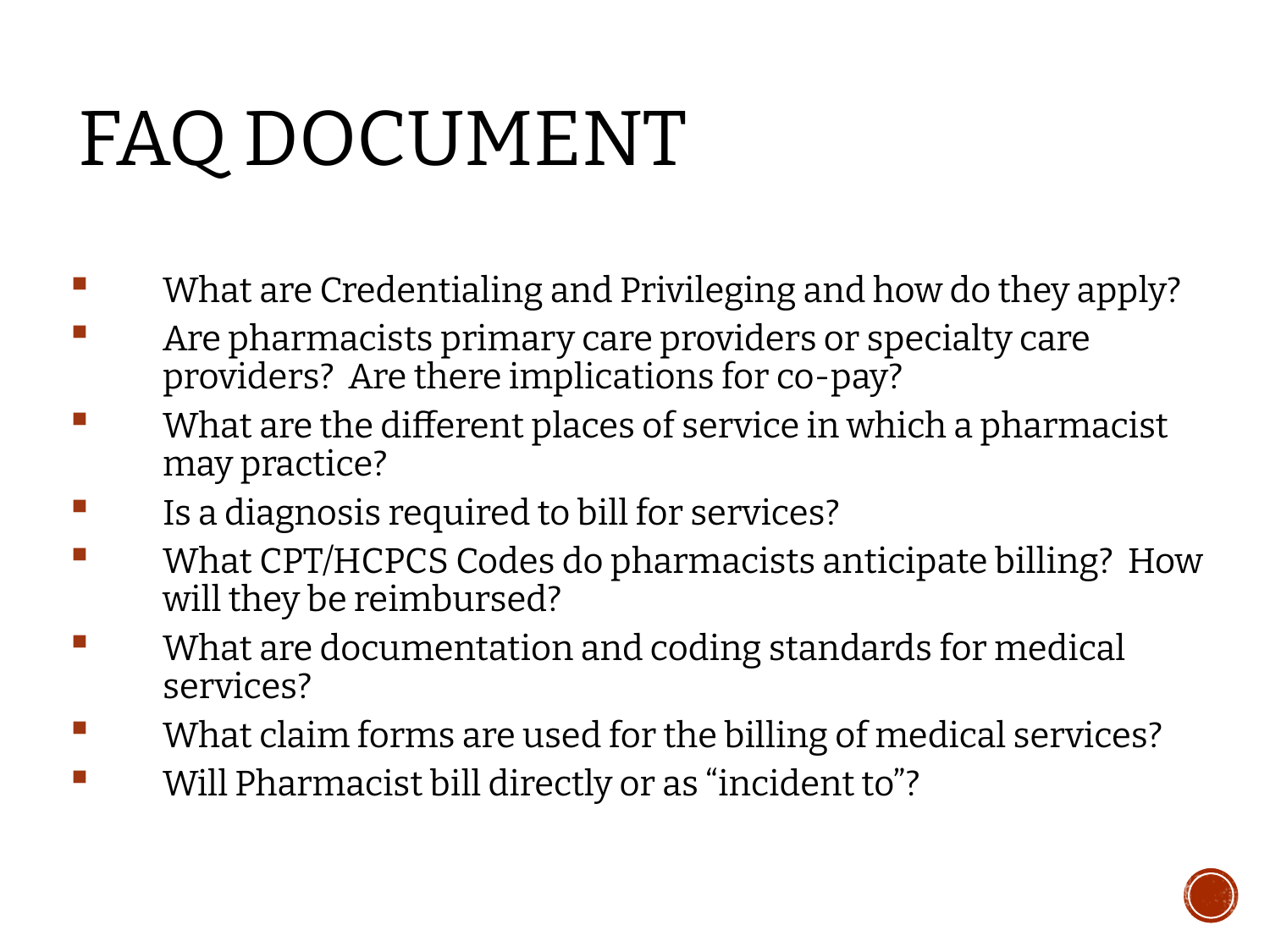

# FAQ Document
What are Credentialing and Privileging and how do they apply?
Are pharmacists primary care providers or specialty care providers?  Are there implications for co-pay?
What are the different places of service in which a pharmacist may practice?
Is a diagnosis required to bill for services?
What CPT/HCPCS Codes do pharmacists anticipate billing?  How will they be reimbursed?
What are documentation and coding standards for medical services?
What claim forms are used for the billing of medical services?
Will Pharmacist bill directly or as “incident to”?